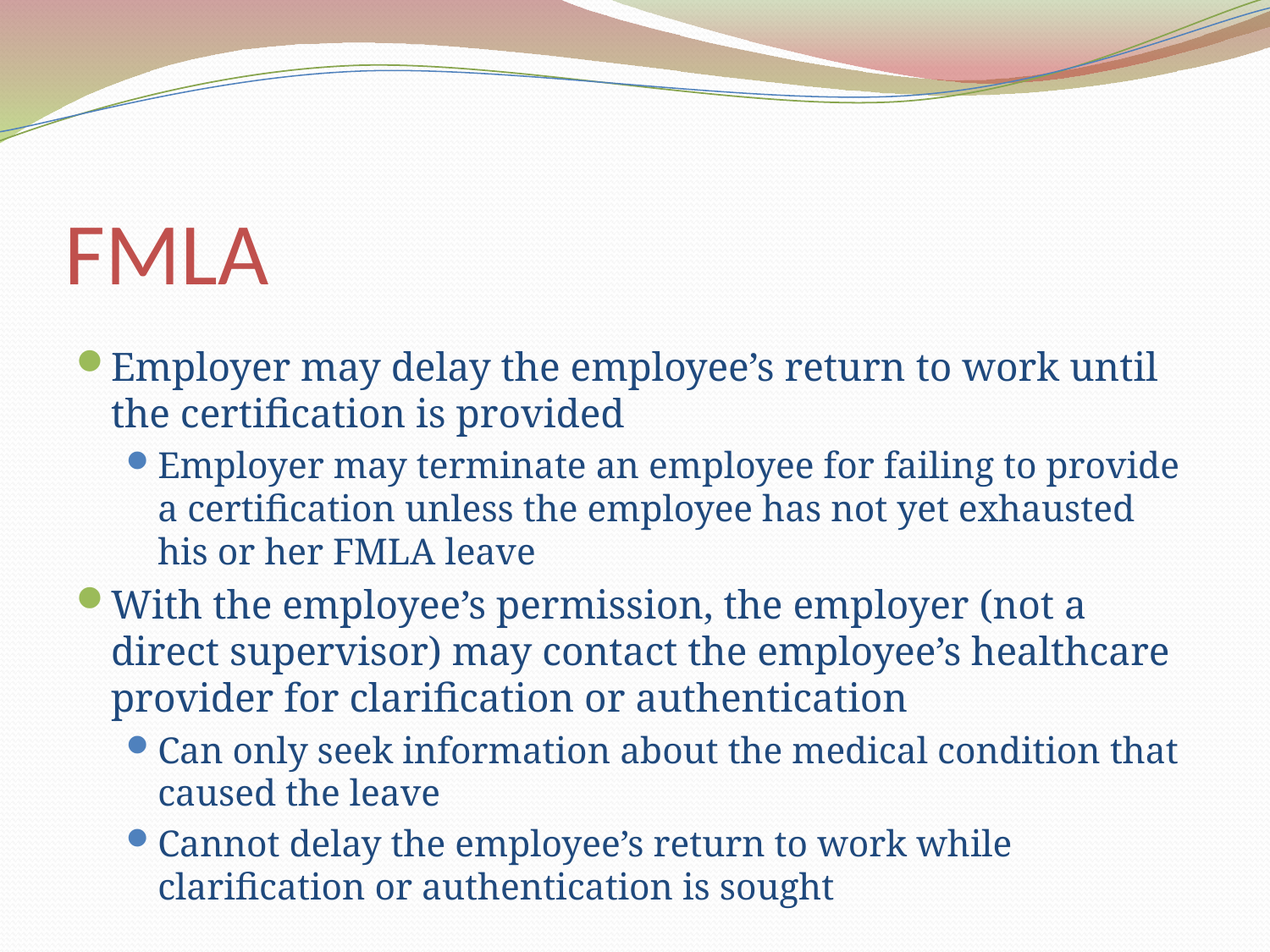

# FMLA

Employer may delay the employee’s return to work until the certification is provided
Employer may terminate an employee for failing to provide a certification unless the employee has not yet exhausted his or her FMLA leave
With the employee’s permission, the employer (not a direct supervisor) may contact the employee’s healthcare provider for clarification or authentication
Can only seek information about the medical condition that caused the leave
Cannot delay the employee’s return to work while clarification or authentication is sought